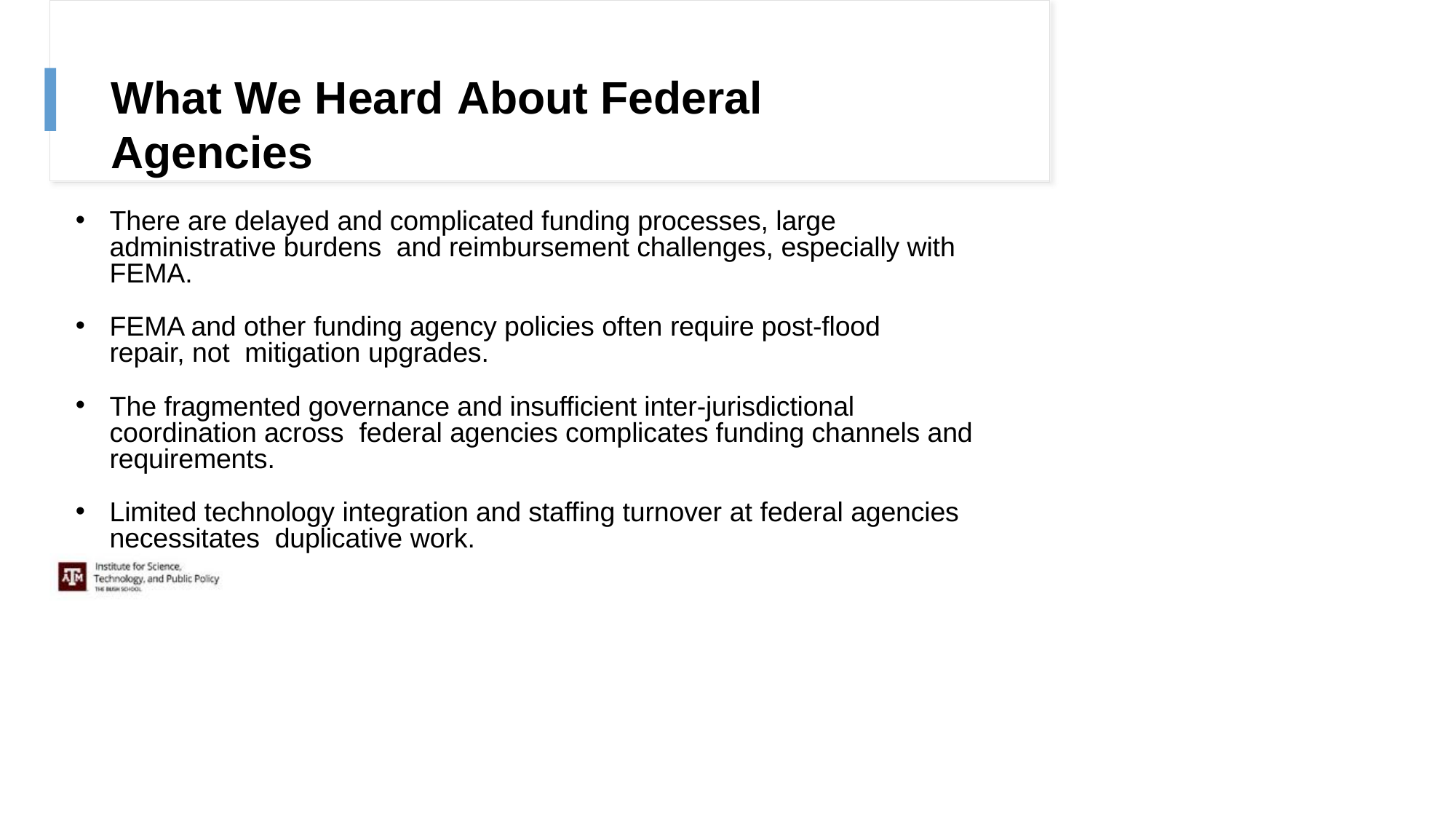

# What We Heard About Federal Agencies
There are delayed and complicated funding processes, large administrative burdens  and reimbursement challenges, especially with FEMA.

FEMA and other funding agency policies often require post-flood repair, not  mitigation upgrades.

The fragmented governance and insufficient inter-jurisdictional coordination across  federal agencies complicates funding channels and requirements.

Limited technology integration and staffing turnover at federal agencies necessitates  duplicative work.